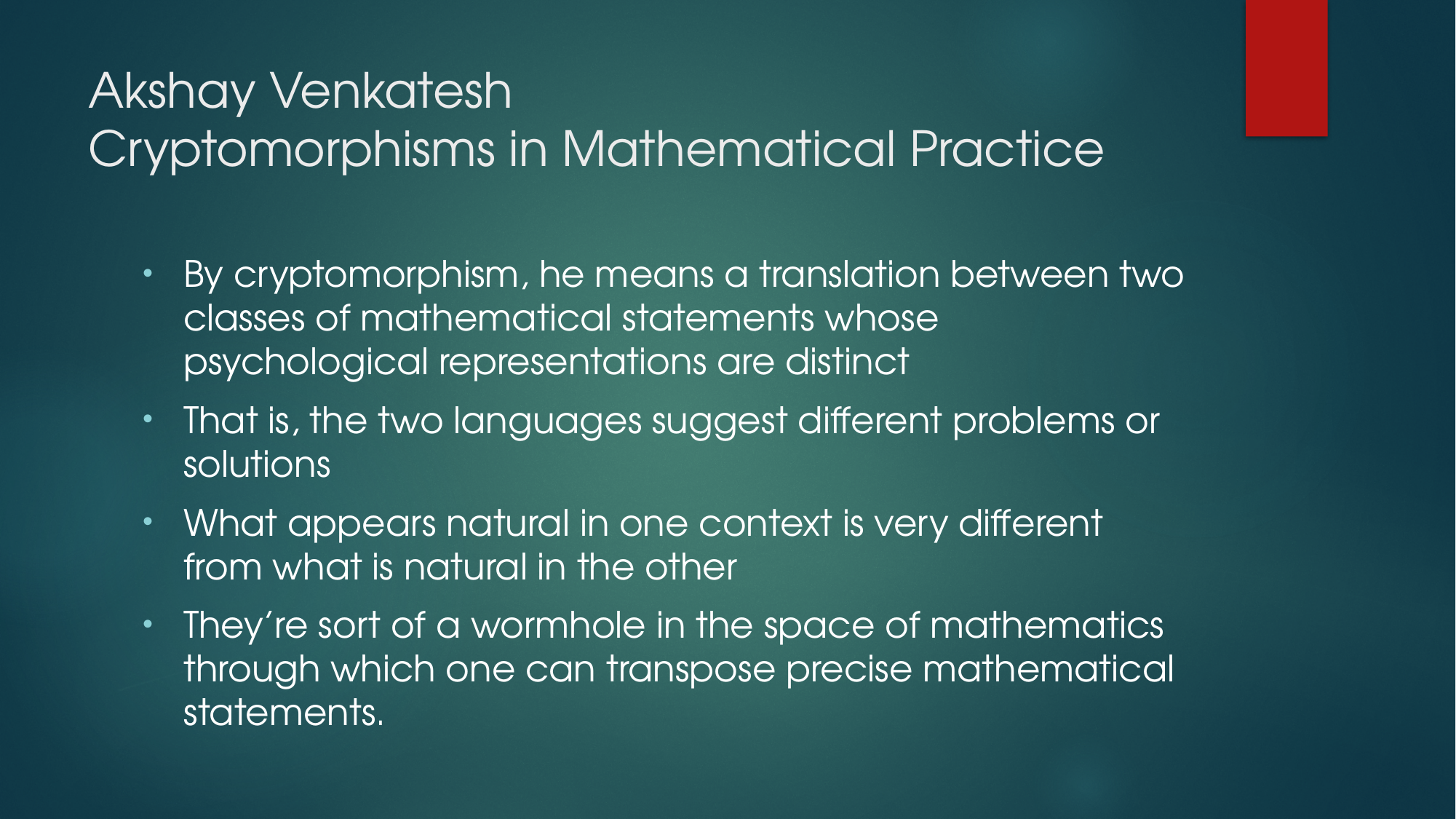

# Akshay Venkatesh Cryptomorphisms in Mathematical Practice
By cryptomorphism, he means a translation between two classes of mathematical statements whose psychological representations are distinct
That is, the two languages suggest different problems or solutions
What appears natural in one context is very different from what is natural in the other
They’re sort of a wormhole in the space of mathematics through which one can transpose precise mathematical statements.